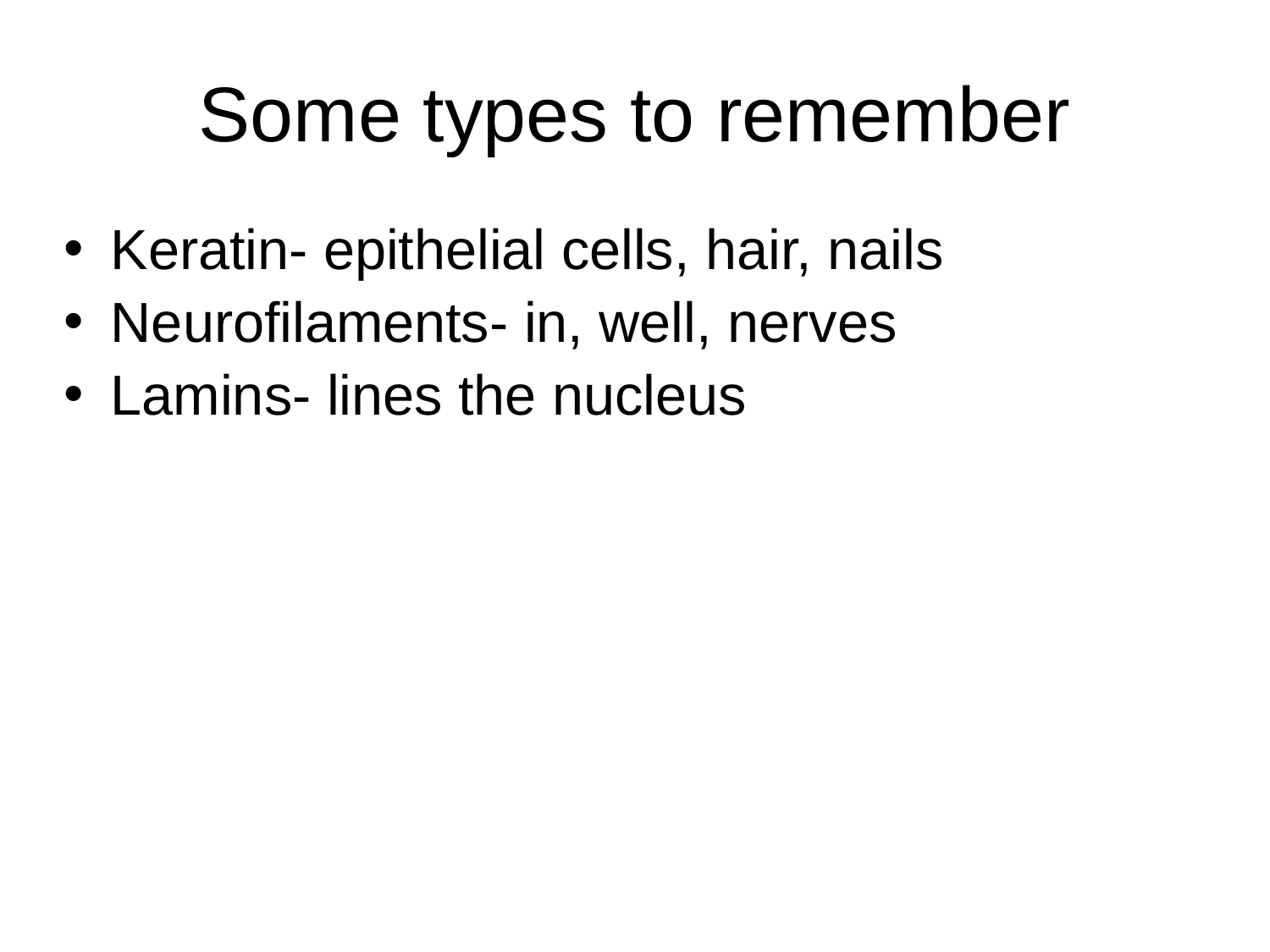

# Some types to remember
Keratin- epithelial cells, hair, nails
Neurofilaments- in, well, nerves
Lamins- lines the nucleus